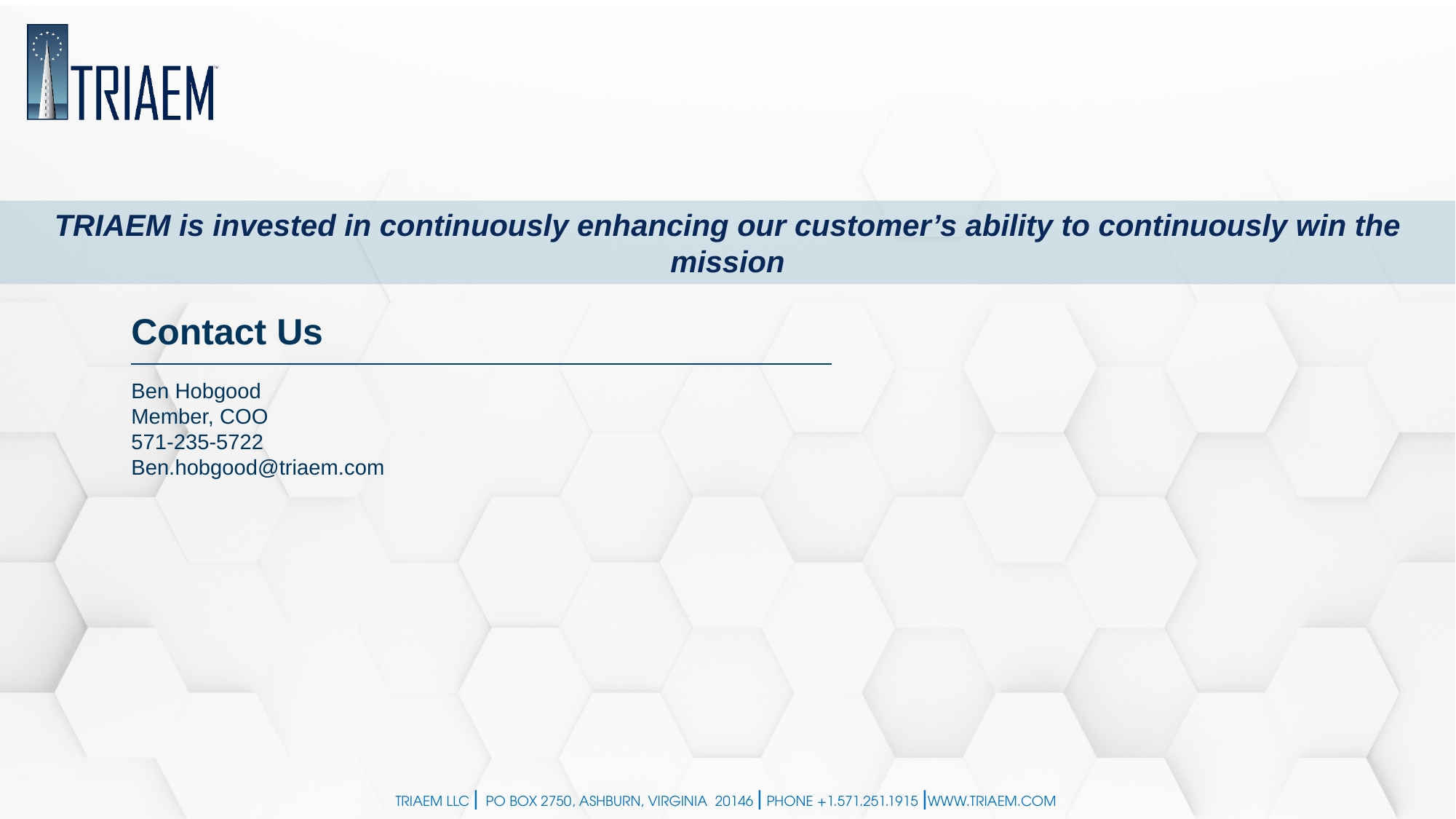

TRIAEM is invested in continuously enhancing our customer’s ability to continuously win the mission
Contact Us

Ben Hobgood
Member, COO
571-235-5722
Ben.hobgood@triaem.com
TRIAEM LLC | PO BOX 2750, ASHBURN, VIRGINIA  20146 | PHONE +1.571.251.1915 |WWW.TRIAEM.COM